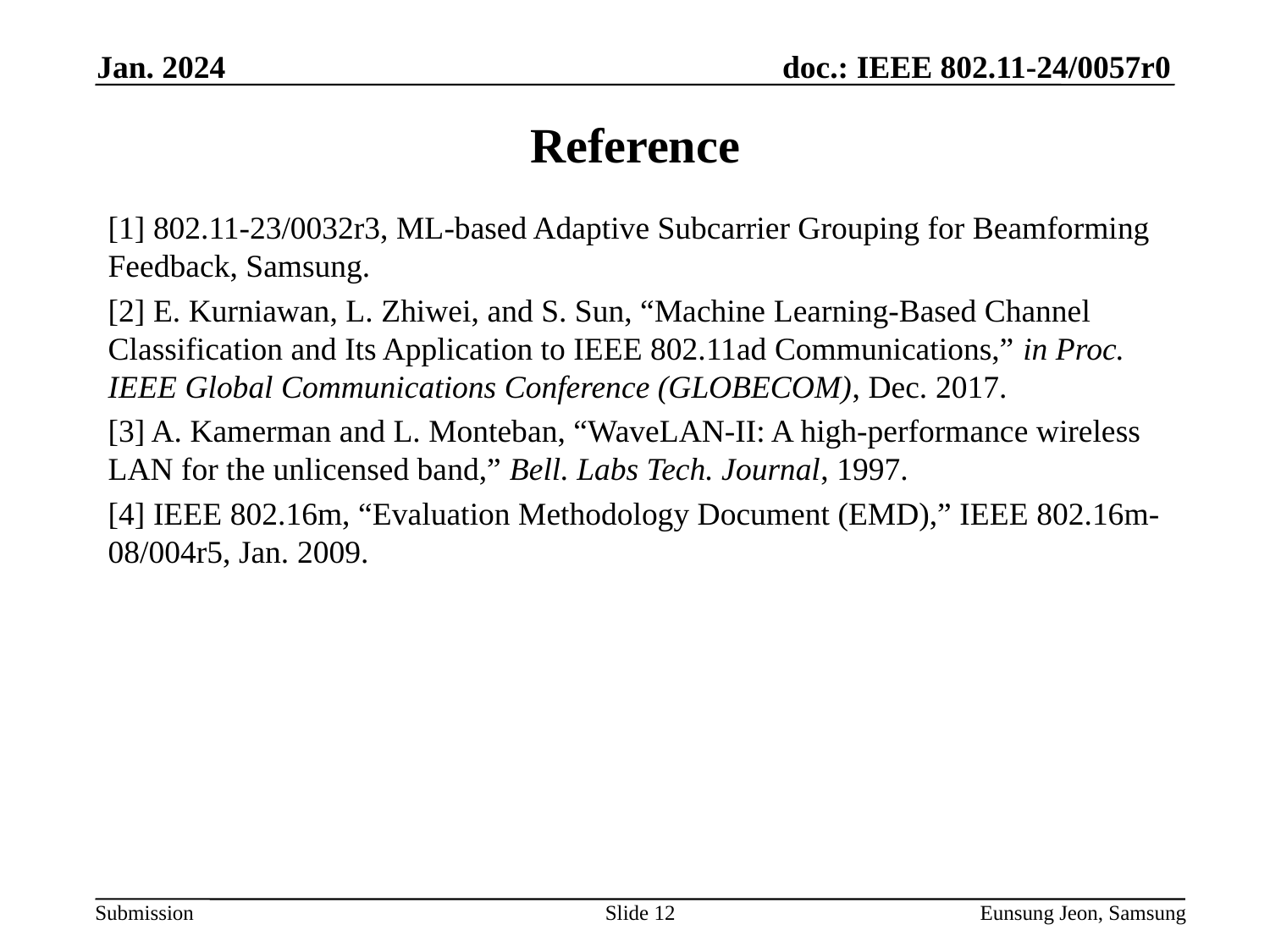

Jan. 2024
# Reference
[1] 802.11-23/0032r3, ML-based Adaptive Subcarrier Grouping for Beamforming Feedback, Samsung.
[2] E. Kurniawan, L. Zhiwei, and S. Sun, “Machine Learning-Based Channel Classification and Its Application to IEEE 802.11ad Communications,” in Proc. IEEE Global Communications Conference (GLOBECOM), Dec. 2017.
[3] A. Kamerman and L. Monteban, “WaveLAN-II: A high-performance wireless LAN for the unlicensed band,” Bell. Labs Tech. Journal, 1997.
[4] IEEE 802.16m, “Evaluation Methodology Document (EMD),” IEEE 802.16m-08/004r5, Jan. 2009.

Slide 12
Eunsung Jeon, Samsung